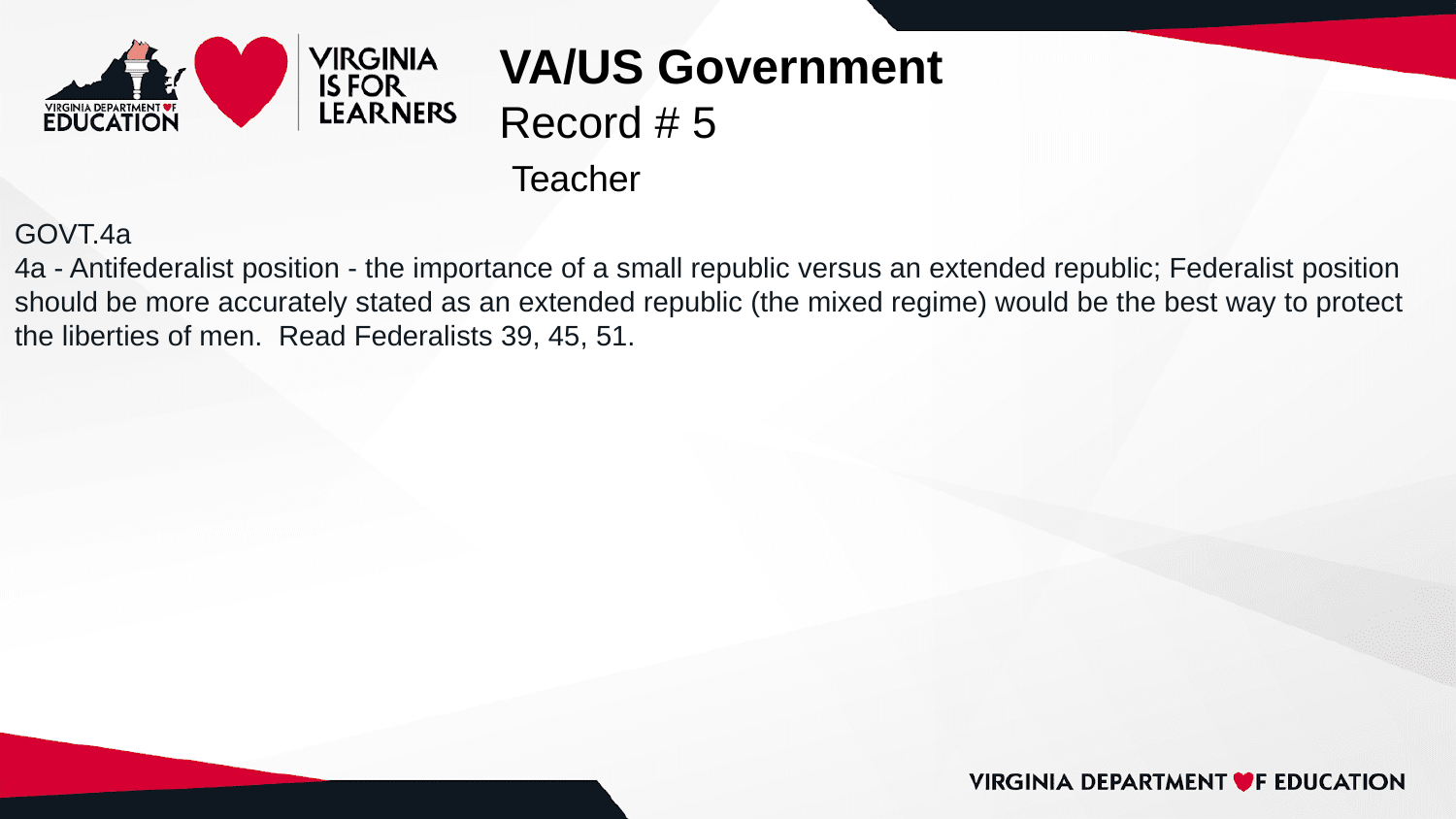

# VA/US Government
Record # 5
 Teacher

GOVT.4a
4a - Antifederalist position - the importance of a small republic versus an extended republic; Federalist position should be more accurately stated as an extended republic (the mixed regime) would be the best way to protect the liberties of men.  Read Federalists 39, 45, 51.